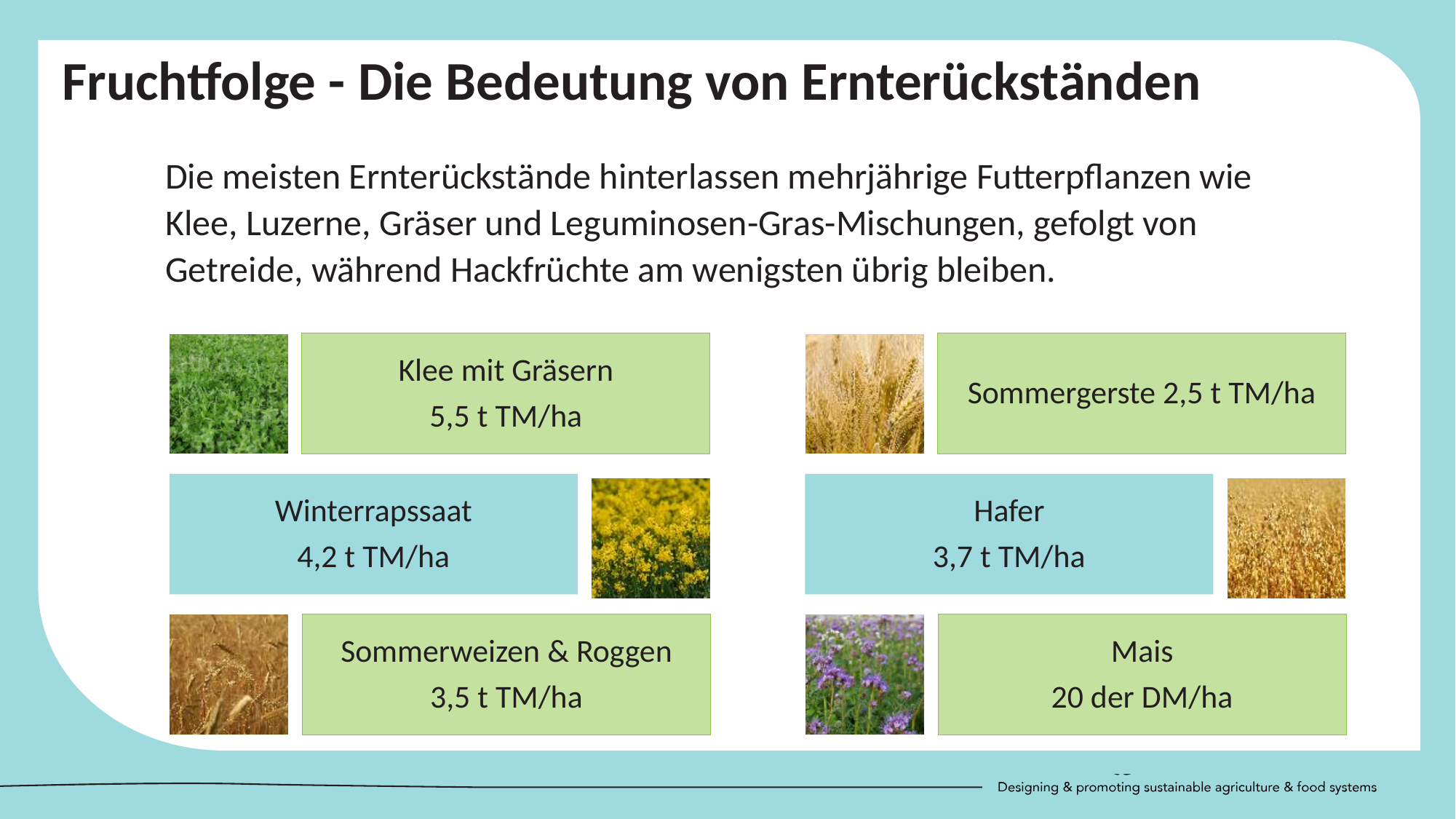

Fruchtfolge - Die Bedeutung von Ernterückständen

Die meisten Ernterückstände hinterlassen mehrjährige Futterpflanzen wie Klee, Luzerne, Gräser und Leguminosen-Gras-Mischungen, gefolgt von Getreide, während Hackfrüchte am wenigsten übrig bleiben.
Sommergerste 2,5 t TM/ha
Hafer
3,7 t TM/ha
Mais
20 der DM/ha
Klee mit Gräsern
5,5 t TM/ha
Winterrapssaat
4,2 t TM/ha
Sommerweizen & Roggen
3,5 t TM/ha